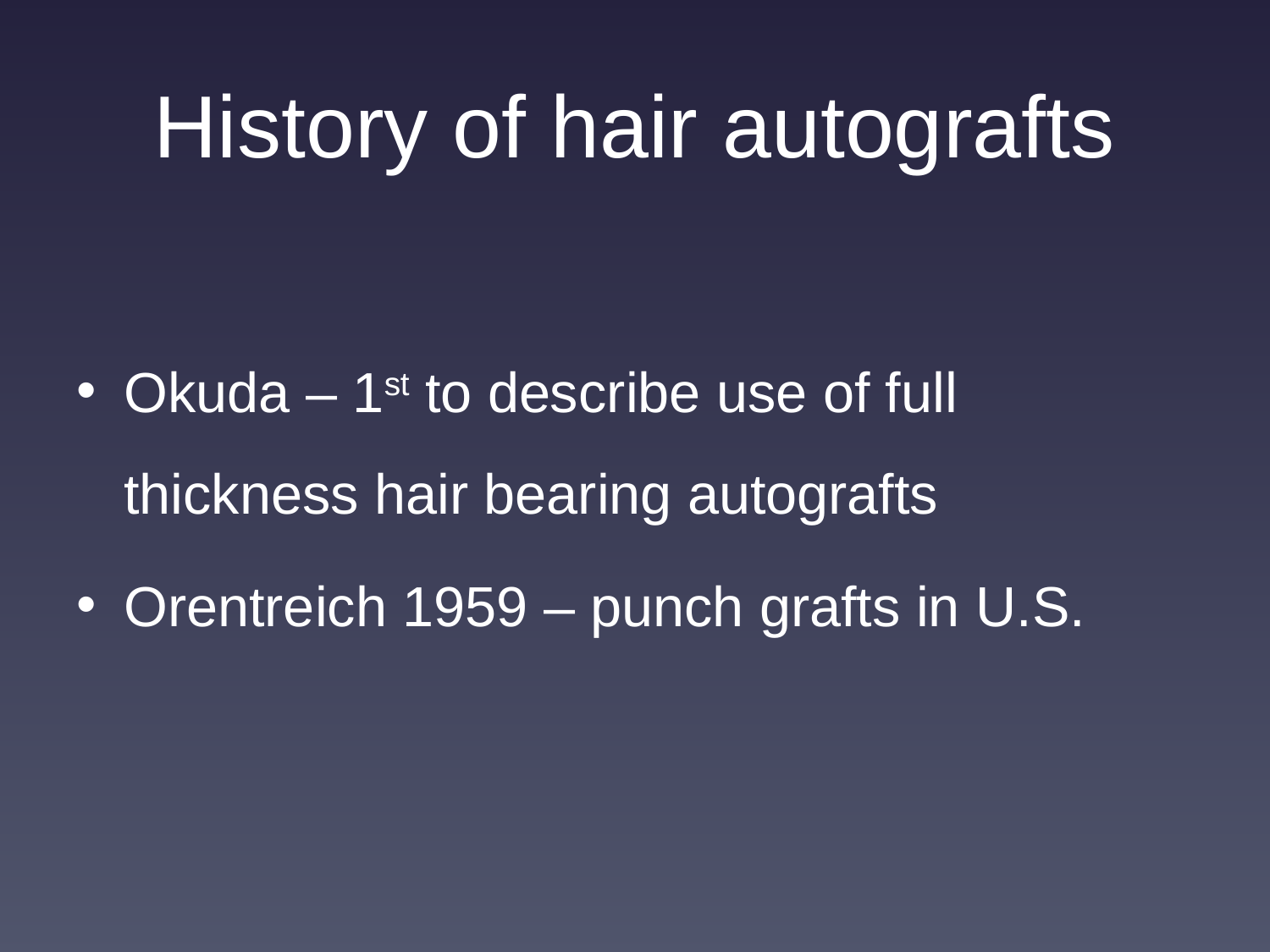

# History of hair autografts
Okuda – 1st to describe use of full thickness hair bearing autografts
Orentreich 1959 – punch grafts in U.S.